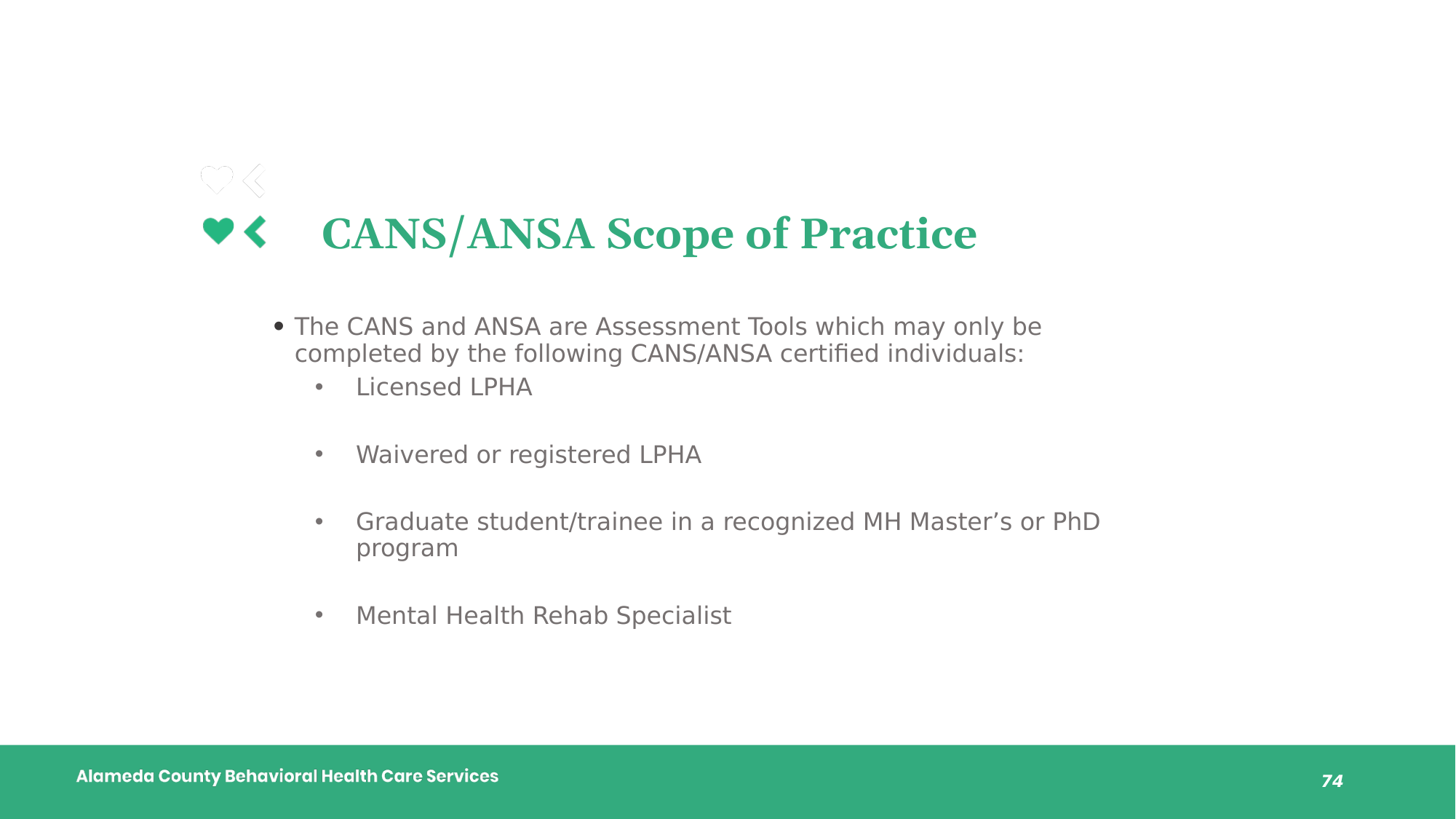

# CANS/ANSA Scope of Practice
The CANS and ANSA are Assessment Tools which may only be completed by the following CANS/ANSA certified individuals:
Licensed LPHA

Waivered or registered LPHA

Graduate student/trainee in a recognized MH Master’s or PhD program

Mental Health Rehab Specialist
74